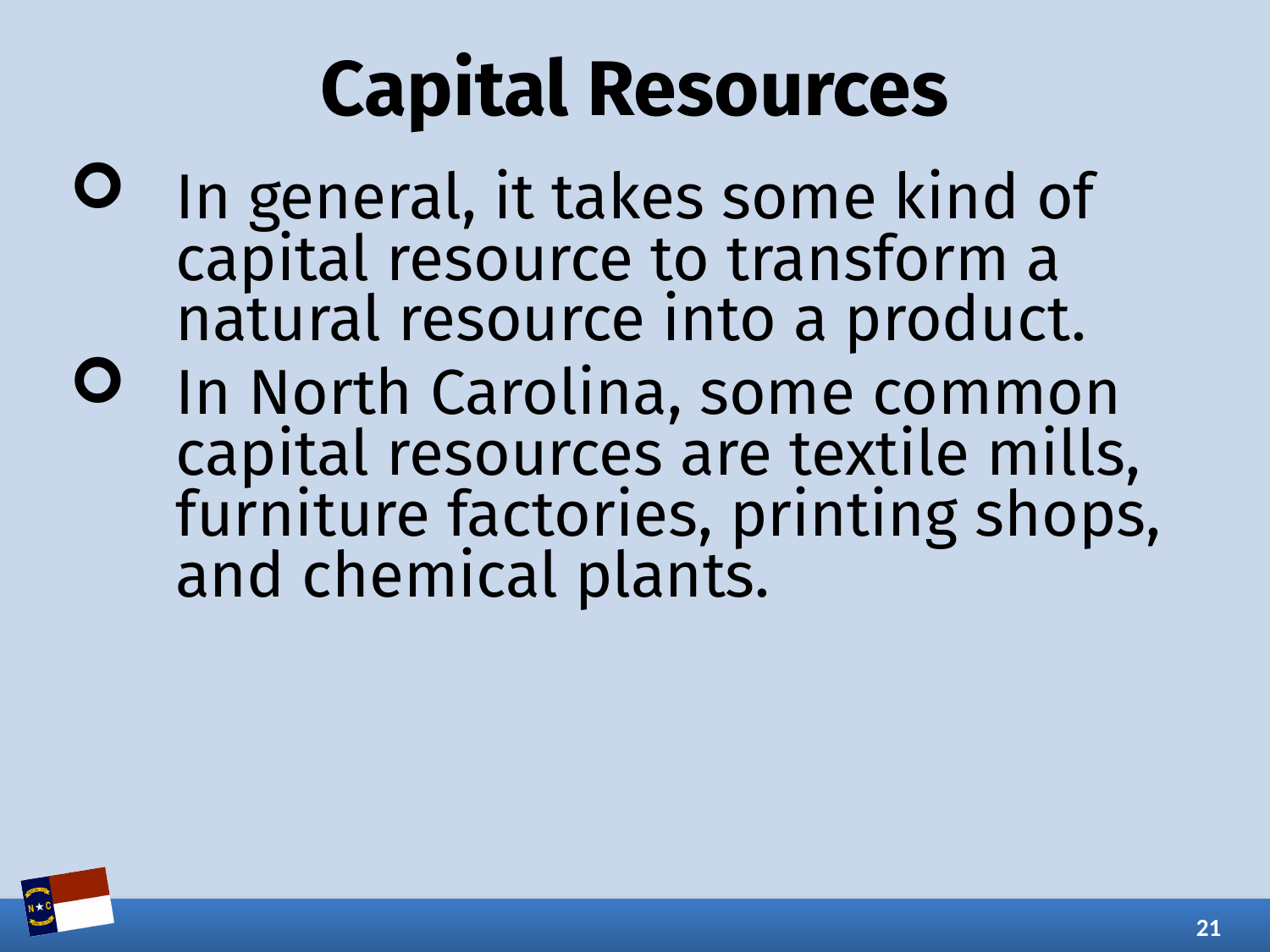

# Capital Resources
In general, it takes some kind of capital resource to transform a natural resource into a product.
In North Carolina, some common capital resources are textile mills, furniture factories, printing shops, and chemical plants.
21